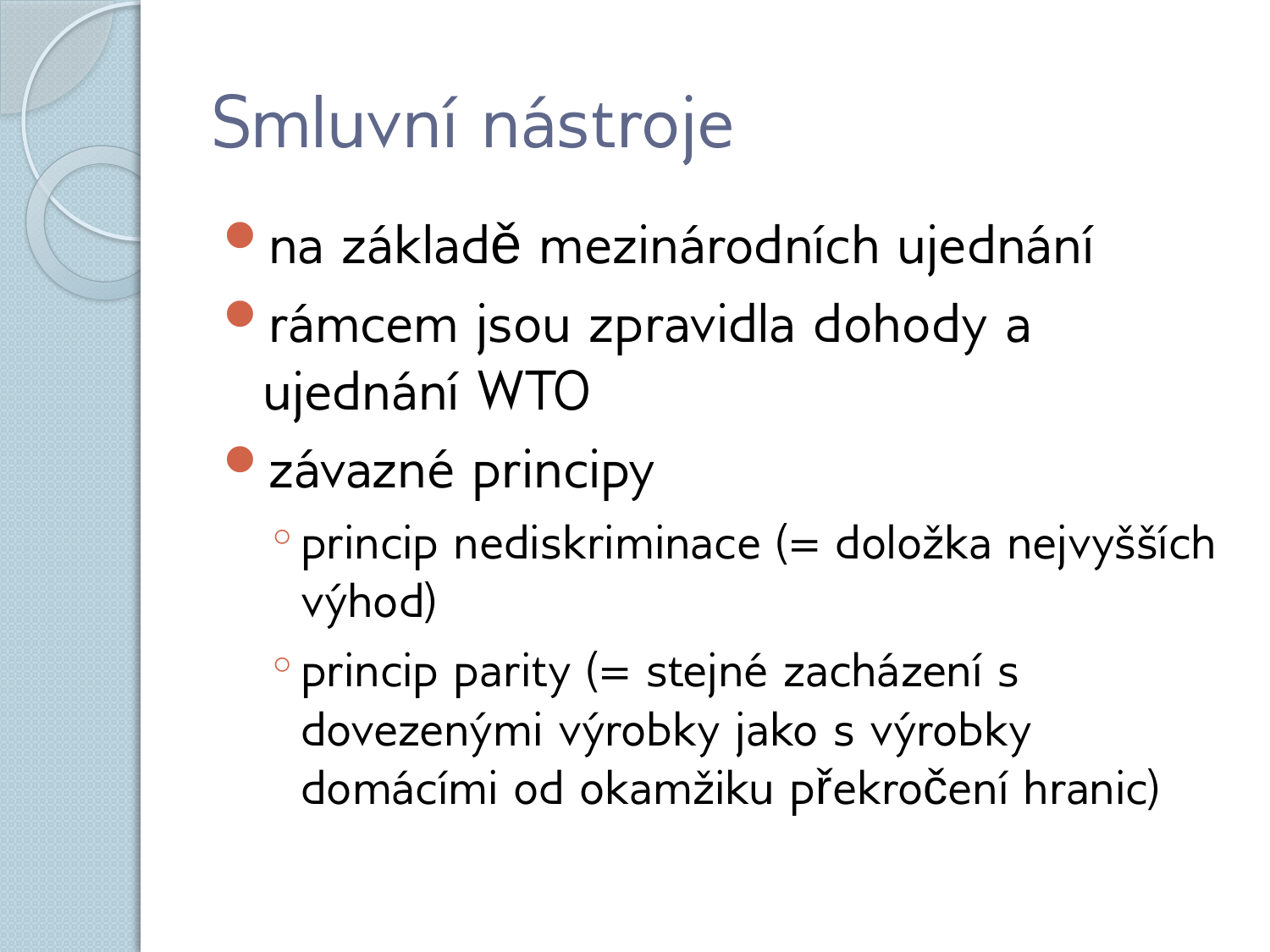

# Smluvní nástroje
na základě mezinárodních ujednání
rámcem jsou zpravidla dohody a ujednání WTO
závazné principy
princip nediskriminace (= doložka nejvyšších výhod)
princip parity (= stejné zacházení s dovezenými výrobky jako s výrobky domácími od okamžiku překročení hranic)